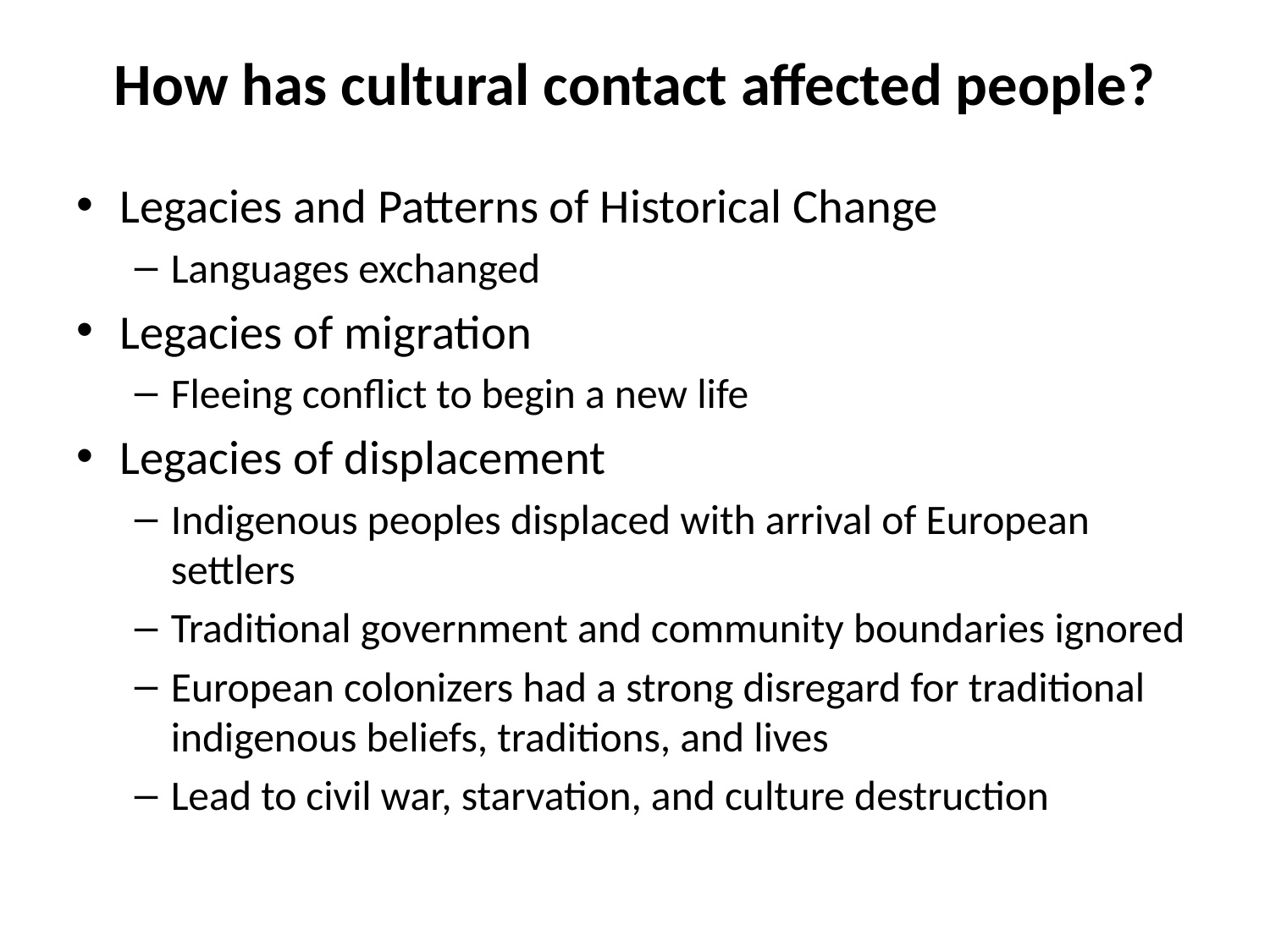

# How has cultural contact affected people?
Legacies and Patterns of Historical Change
Languages exchanged
Legacies of migration
Fleeing conflict to begin a new life
Legacies of displacement
Indigenous peoples displaced with arrival of European settlers
Traditional government and community boundaries ignored
European colonizers had a strong disregard for traditional indigenous beliefs, traditions, and lives
Lead to civil war, starvation, and culture destruction